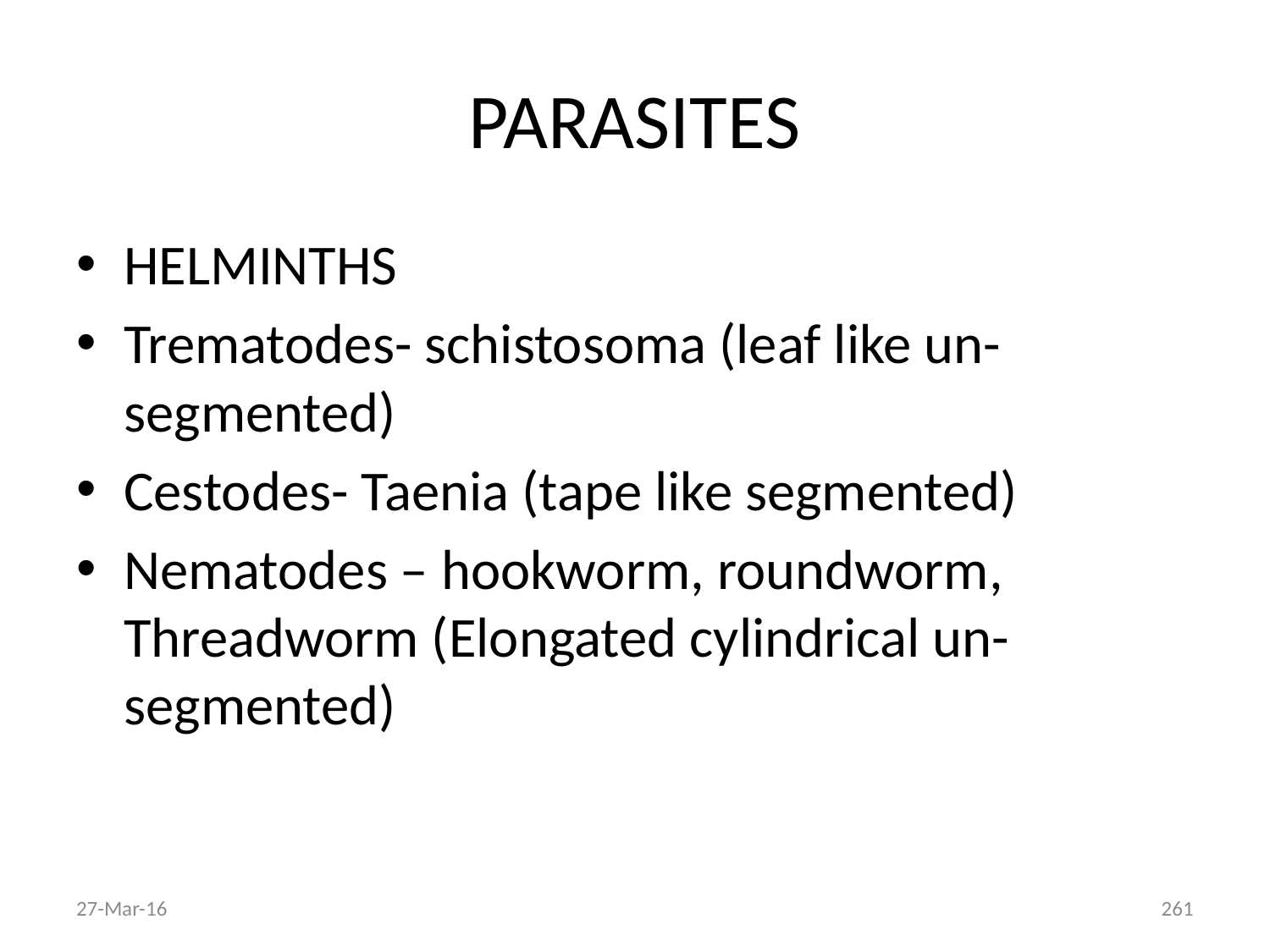

# PARASITES
HELMINTHS
Trematodes- schistosoma (leaf like un-segmented)
Cestodes- Taenia (tape like segmented)
Nematodes – hookworm, roundworm, Threadworm (Elongated cylindrical un-segmented)
27-Mar-16
261